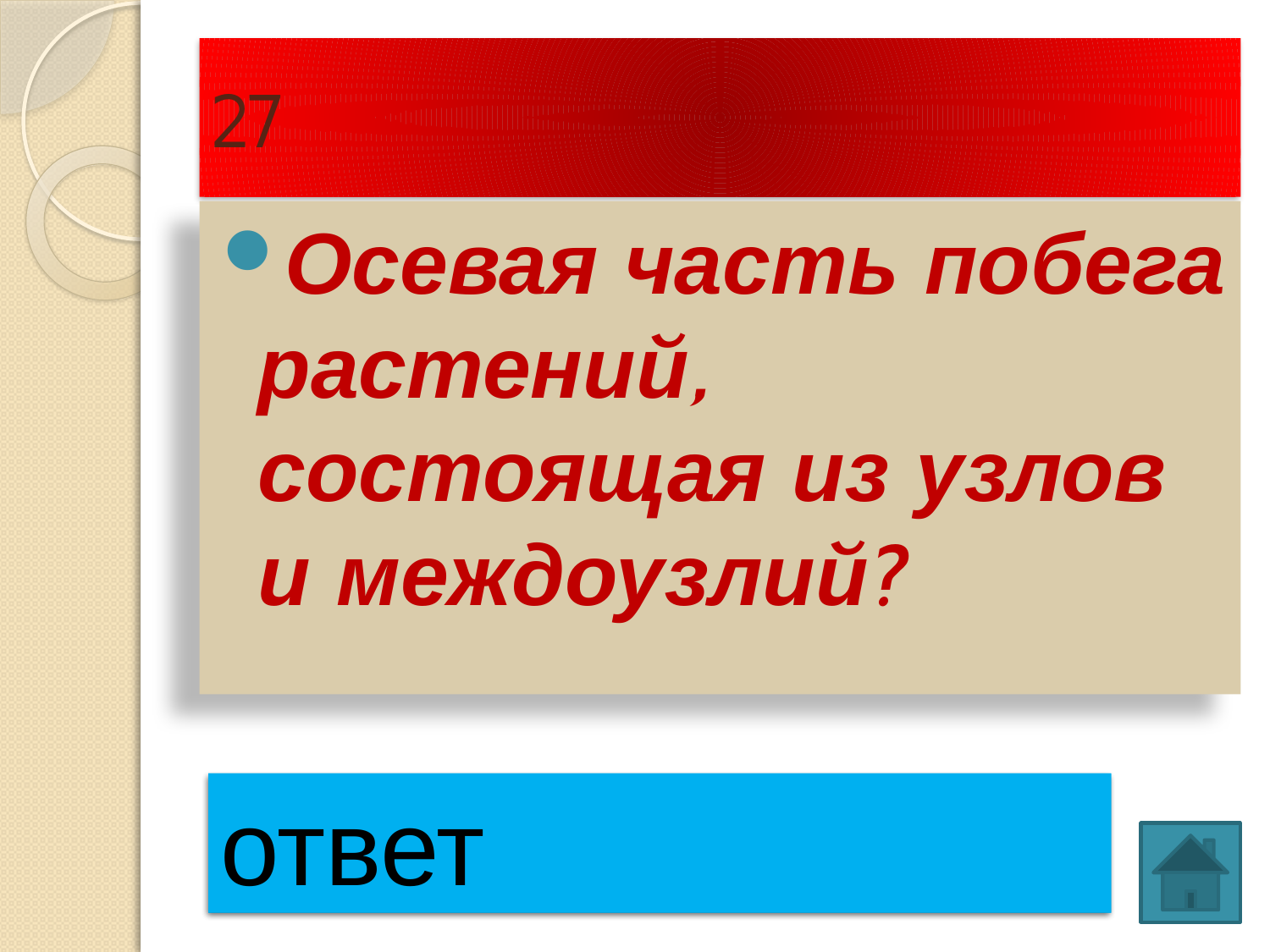

# 27
Осевая часть побега растений, состоящая из узлов и междоузлий?
стебель
ответ